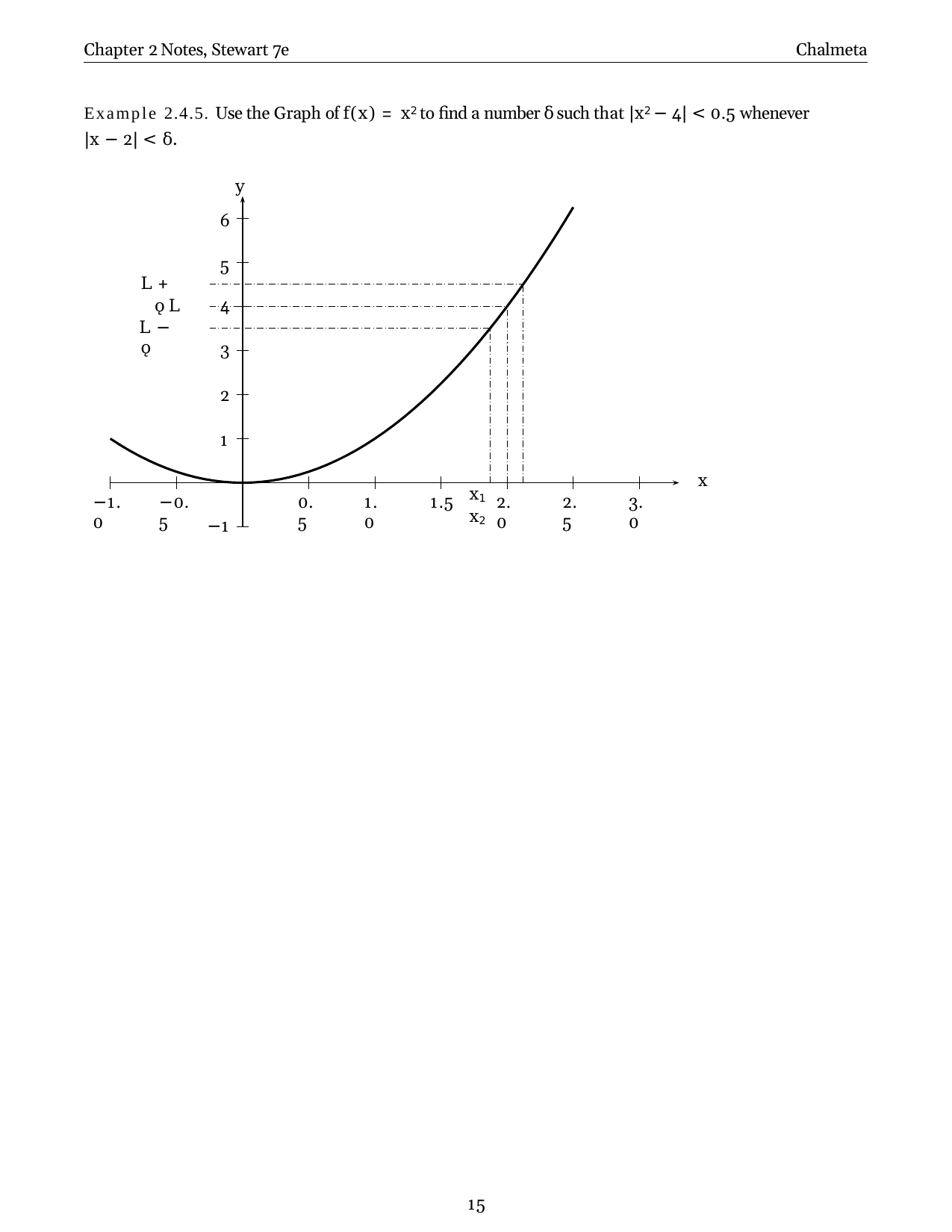

Chapter 2 Notes, Stewart 7e
Chalmeta

Example 2.4.5. Use the Graph of f(x) = x2 to find a number δ such that |x2 − 4| < 0.5 whenever
|x − 2| < δ.

y
6

5

L + ǫ  L
L − ǫ

4

3

2

1

x

x1	x2

−1.0
−0.5
0.5
1.0
1.5
2.0
2.5
3.0
−1

15